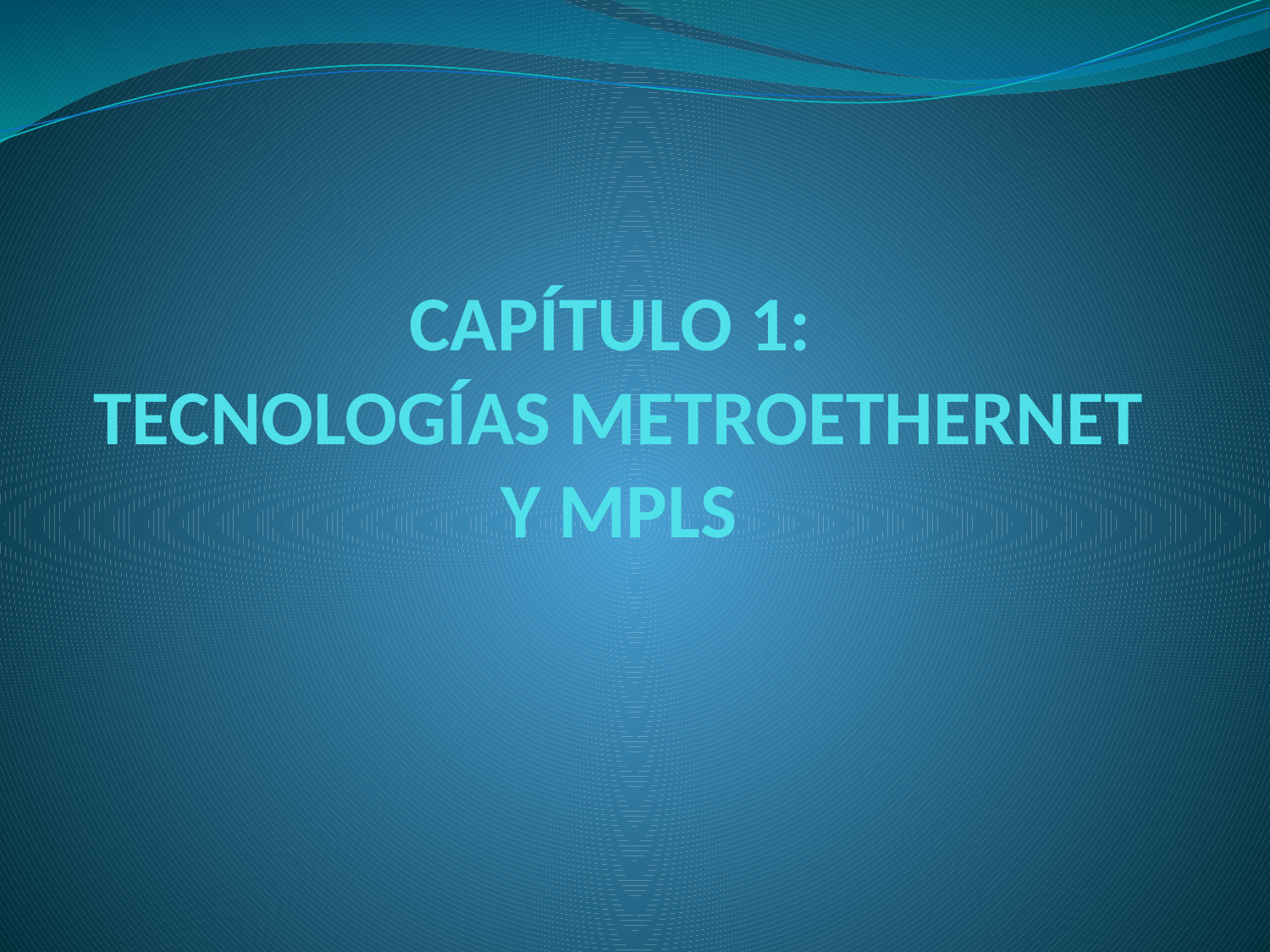

# CAPÍTULO 1: TECNOLOGÍAS METROETHERNET Y MPLS